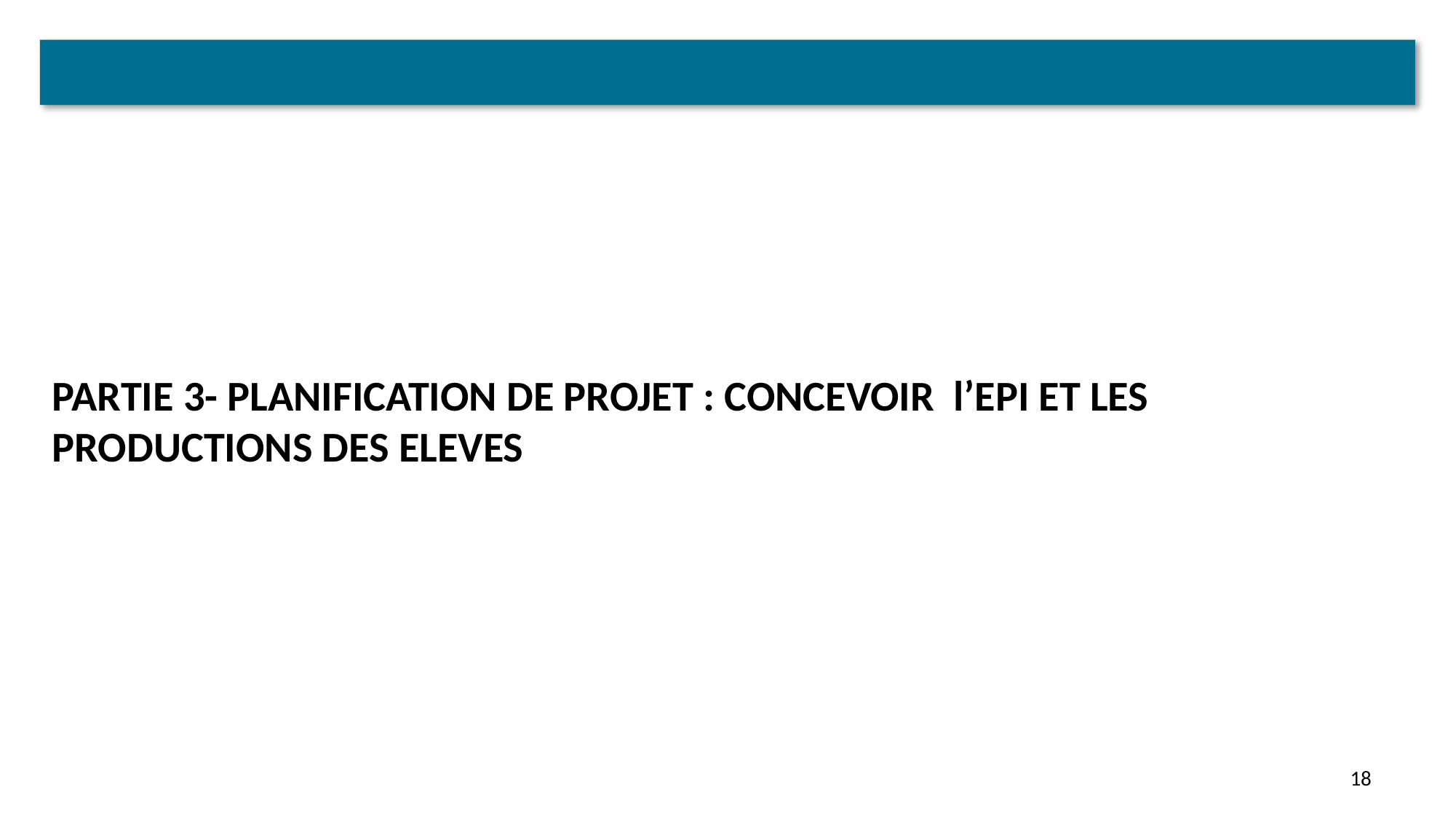

PARTIE 3- PLANIFICATION DE PROJET : CONCEVOIR  l’EPI ET LES
PRODUCTIONS DES ELEVES

18